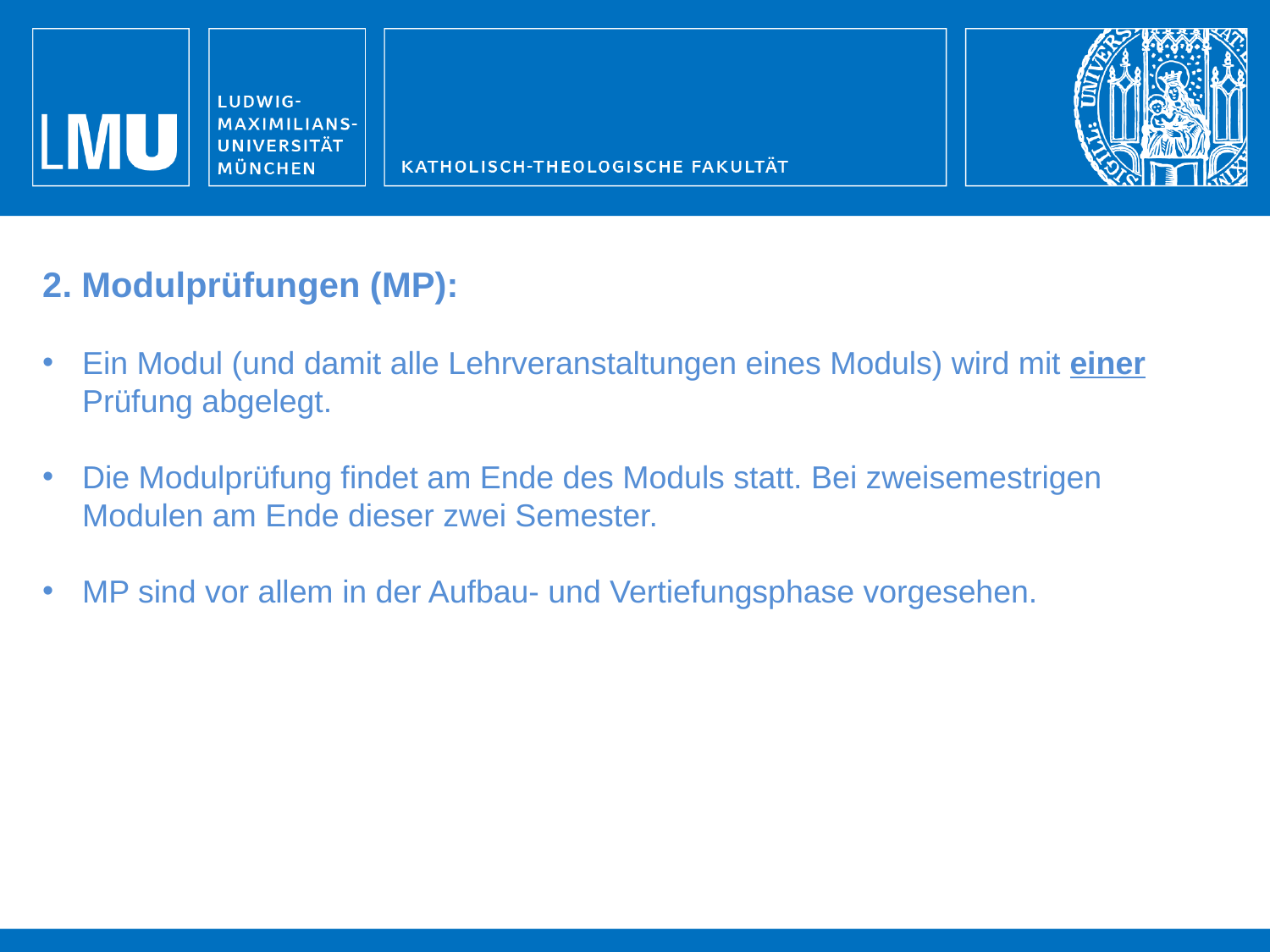

2. Modulprüfungen (MP):

Ein Modul (und damit alle Lehrveranstaltungen eines Moduls) wird mit einer Prüfung abgelegt.

Die Modulprüfung findet am Ende des Moduls statt. Bei zweisemestrigen Modulen am Ende dieser zwei Semester.

MP sind vor allem in der Aufbau- und Vertiefungsphase vorgesehen.